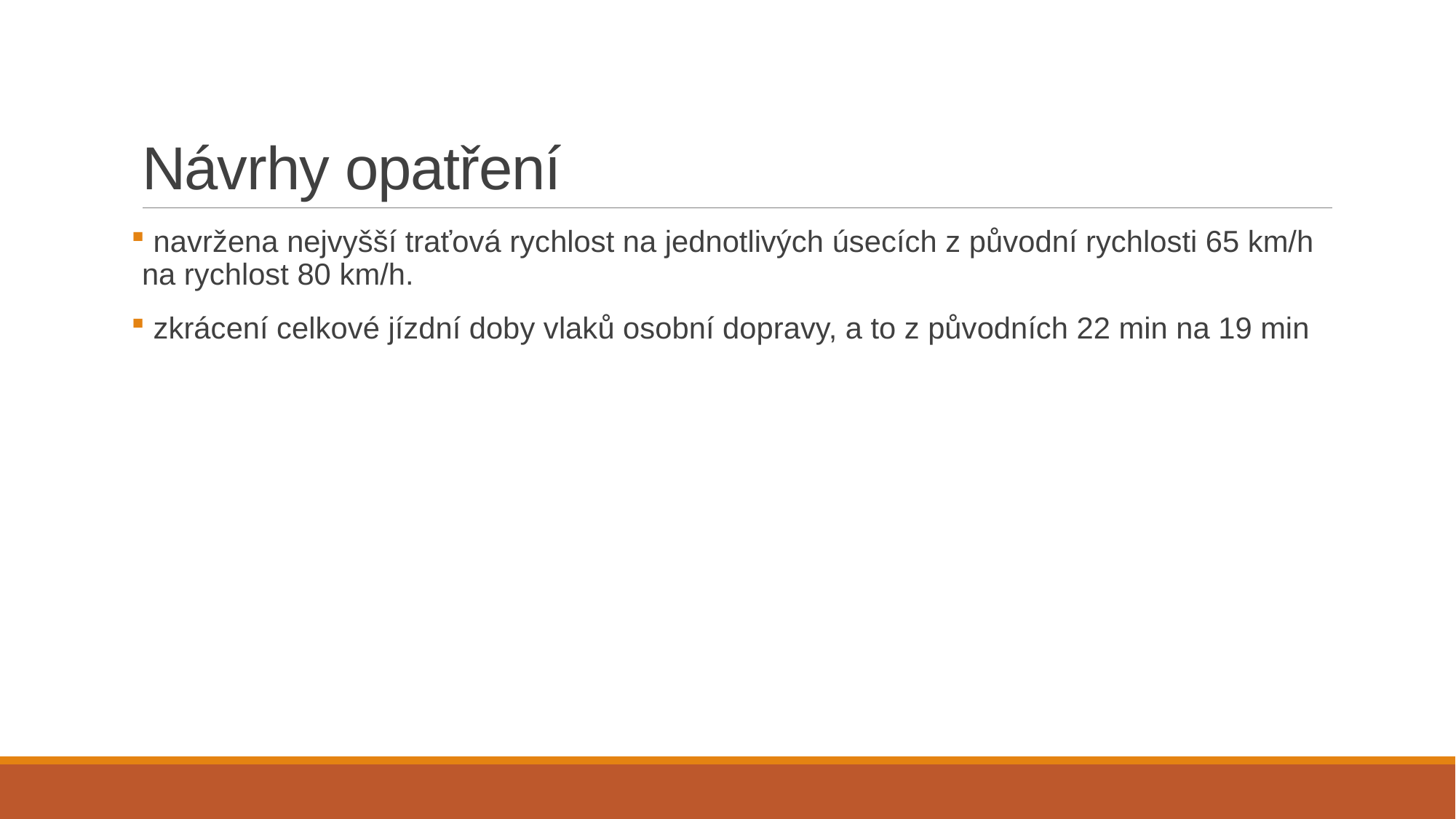

# Návrhy opatření
 navržena nejvyšší traťová rychlost na jednotlivých úsecích z původní rychlosti 65 km/h na rychlost 80 km/h.
 zkrácení celkové jízdní doby vlaků osobní dopravy, a to z původních 22 min na 19 min